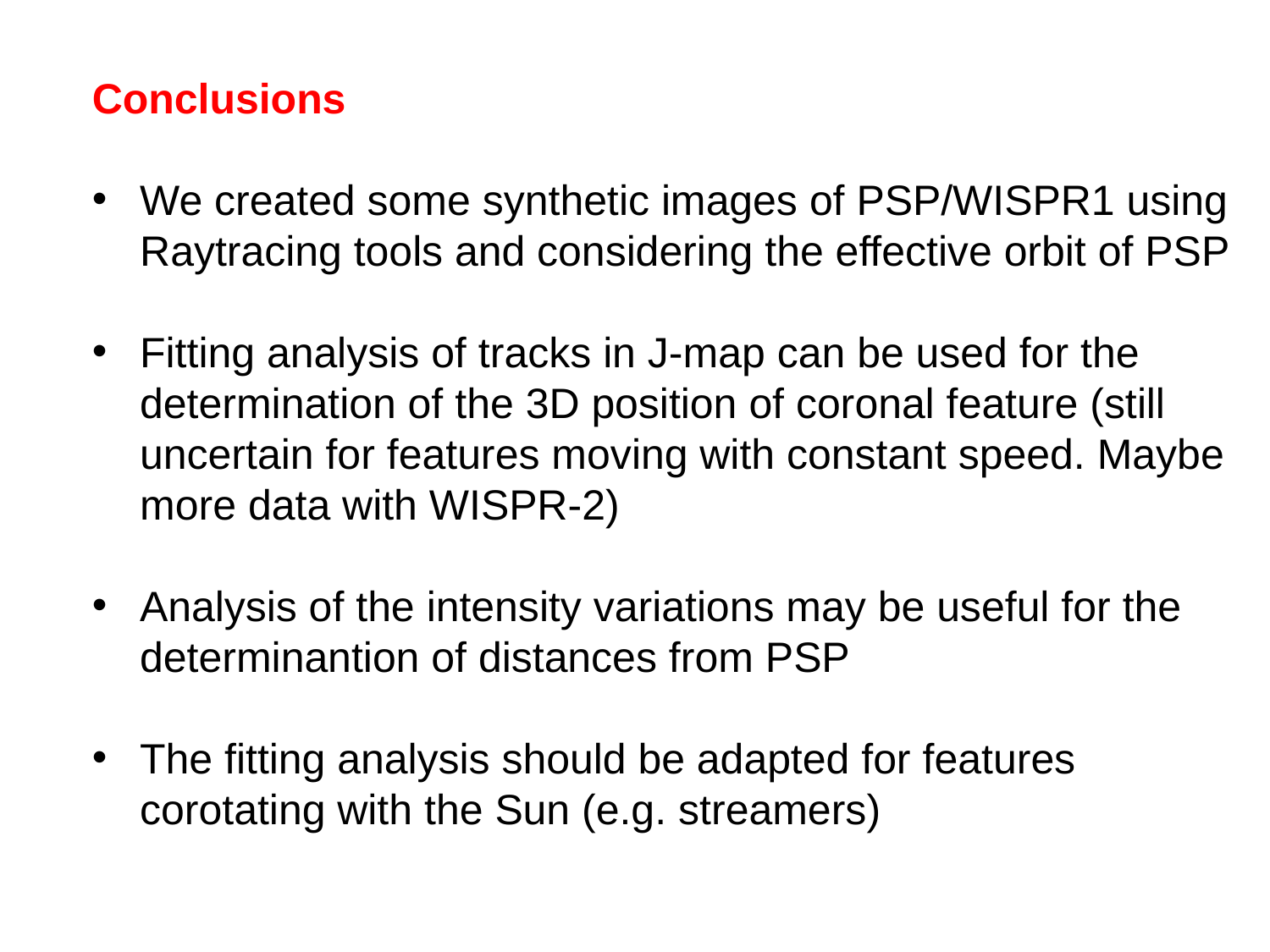

Conclusions

We created some synthetic images of PSP/WISPR1 using Raytracing tools and considering the effective orbit of PSP

Fitting analysis of tracks in J-map can be used for the determination of the 3D position of coronal feature (still uncertain for features moving with constant speed. Maybe more data with WISPR-2)

Analysis of the intensity variations may be useful for the determinantion of distances from PSP

The fitting analysis should be adapted for features corotating with the Sun (e.g. streamers)